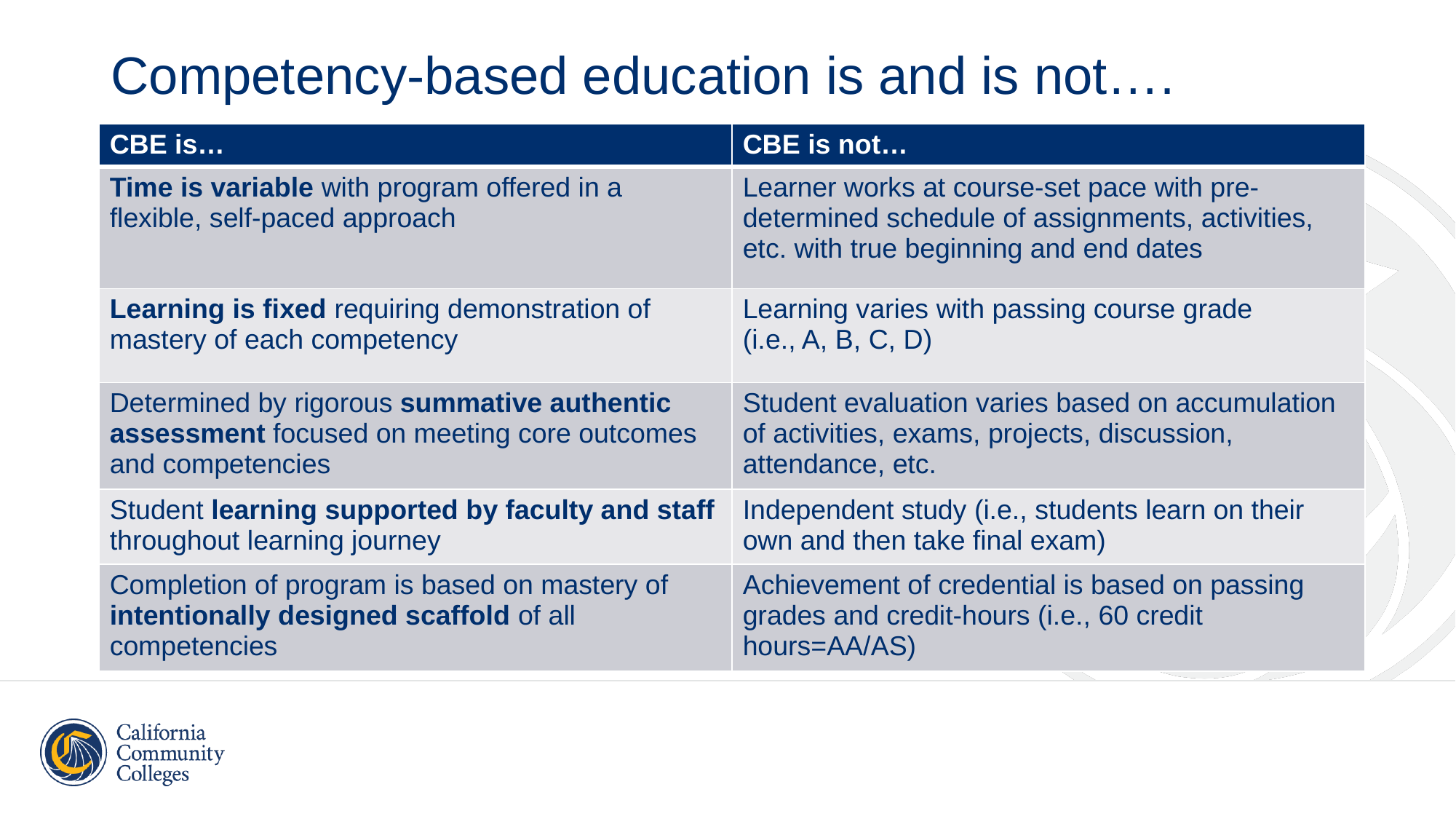

# Competency-based education is and is not….
| CBE is… | CBE is not… |
| --- | --- |
| Time is variable with program offered in a flexible, self-paced approach | Learner works at course-set pace with pre- determined schedule of assignments, activities, etc. with true beginning and end dates |
| Learning is fixed requiring demonstration of mastery of each competency | Learning varies with passing course grade (i.e., A, B, C, D) |
| Determined by rigorous summative authentic assessment focused on meeting core outcomes and competencies | Student evaluation varies based on accumulation of activities, exams, projects, discussion, attendance, etc. |
| Student learning supported by faculty and staff throughout learning journey | Independent study (i.e., students learn on their own and then take final exam) |
| Completion of program is based on mastery of intentionally designed scaffold of all competencies | Achievement of credential is based on passing grades and credit-hours (i.e., 60 credit hours=AA/AS) |